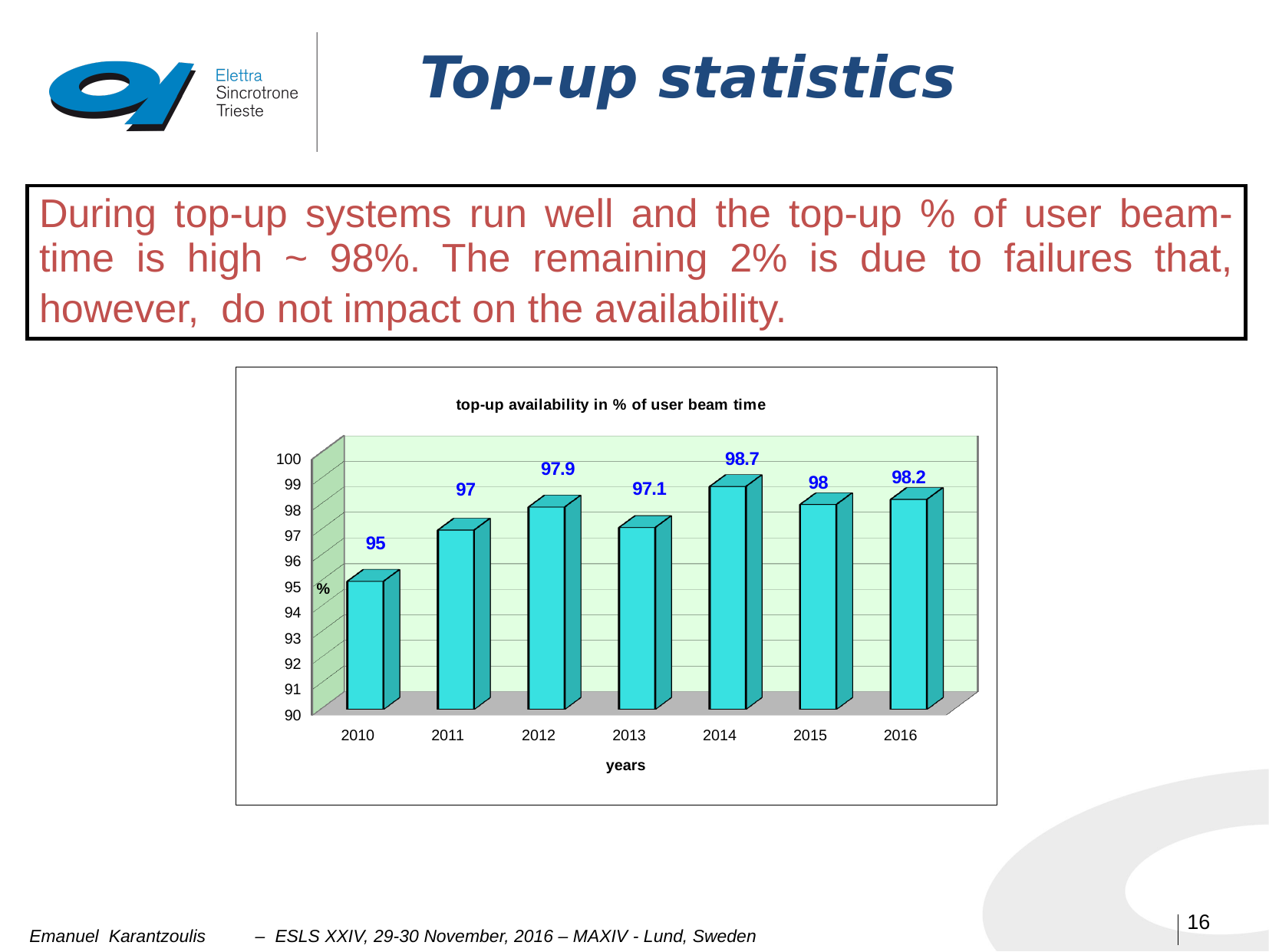

Top-up statistics
During top-up systems run well and the top-up % of user beam-time is high ~ 98%. The remaining 2% is due to failures that, however,  do not impact on the availability.

[unsupported chart]

16